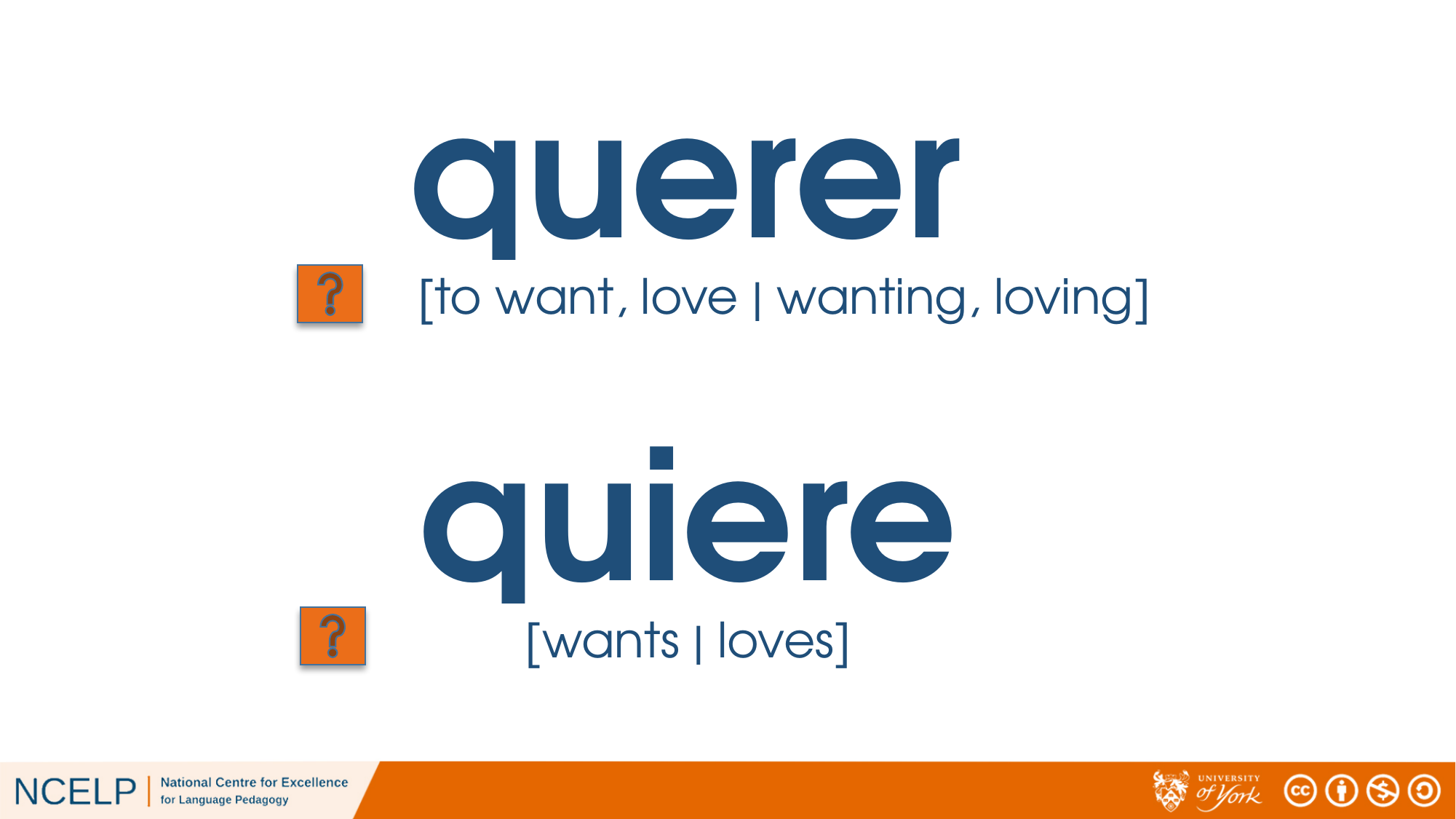

querer
[to want, love | wanting, loving]

quiere
[wants | loves]